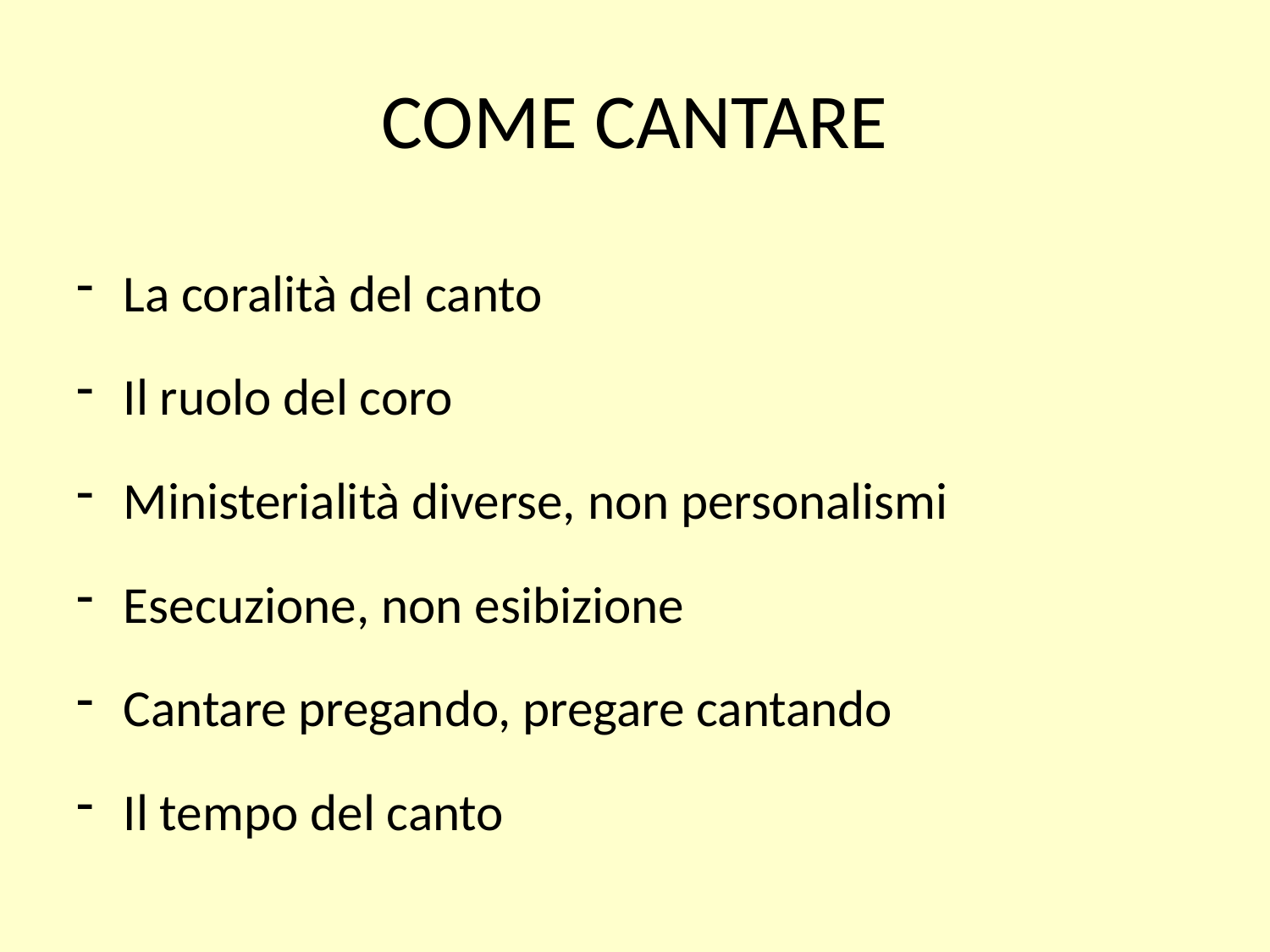

# COME CANTARE
La coralità del canto
Il ruolo del coro
Ministerialità diverse, non personalismi
Esecuzione, non esibizione
Cantare pregando, pregare cantando
Il tempo del canto